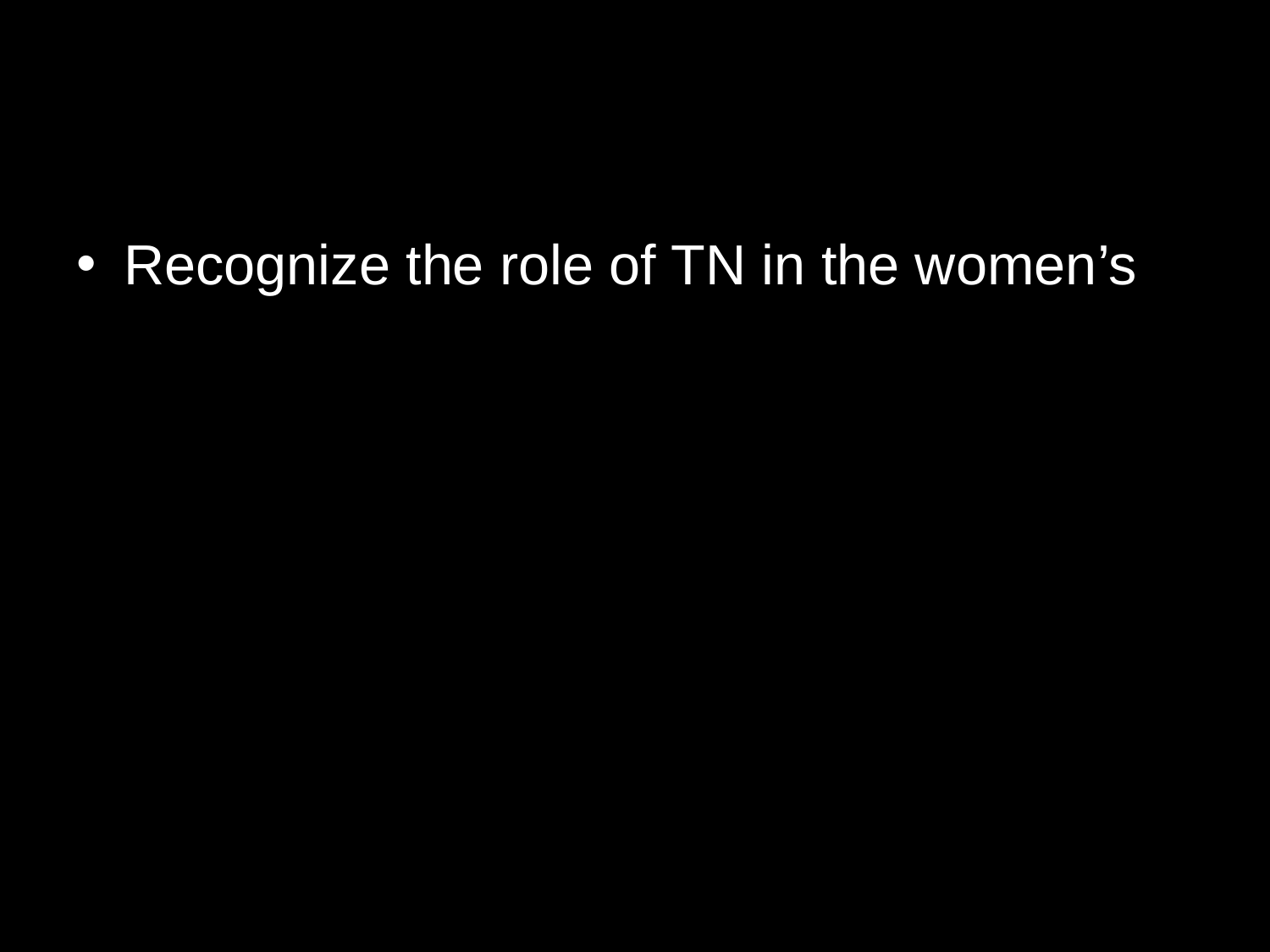

#
Recognize the role of TN in the women’s